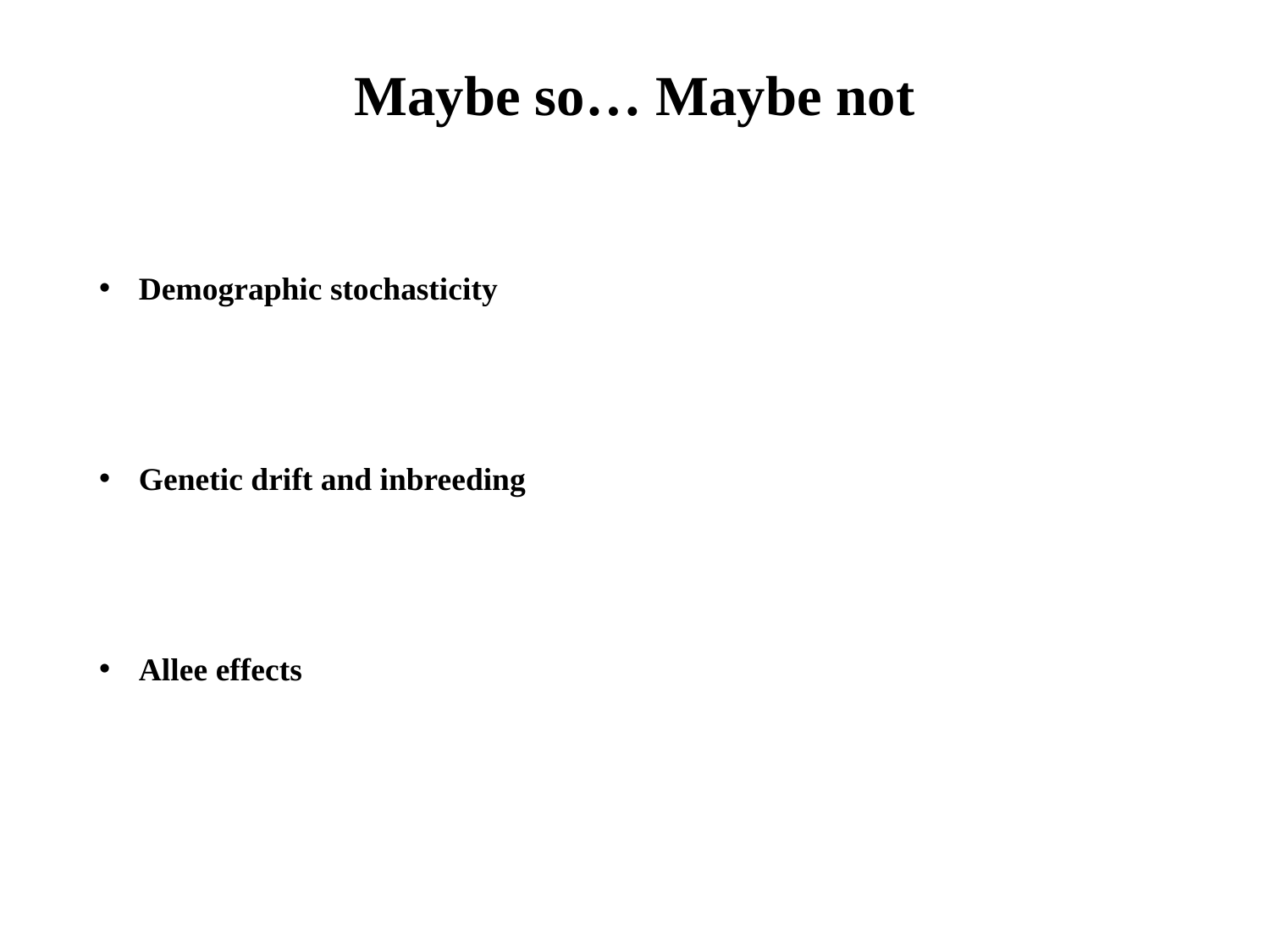

Maybe so… Maybe not
Demographic stochasticity

Genetic drift and inbreeding

Allee effects